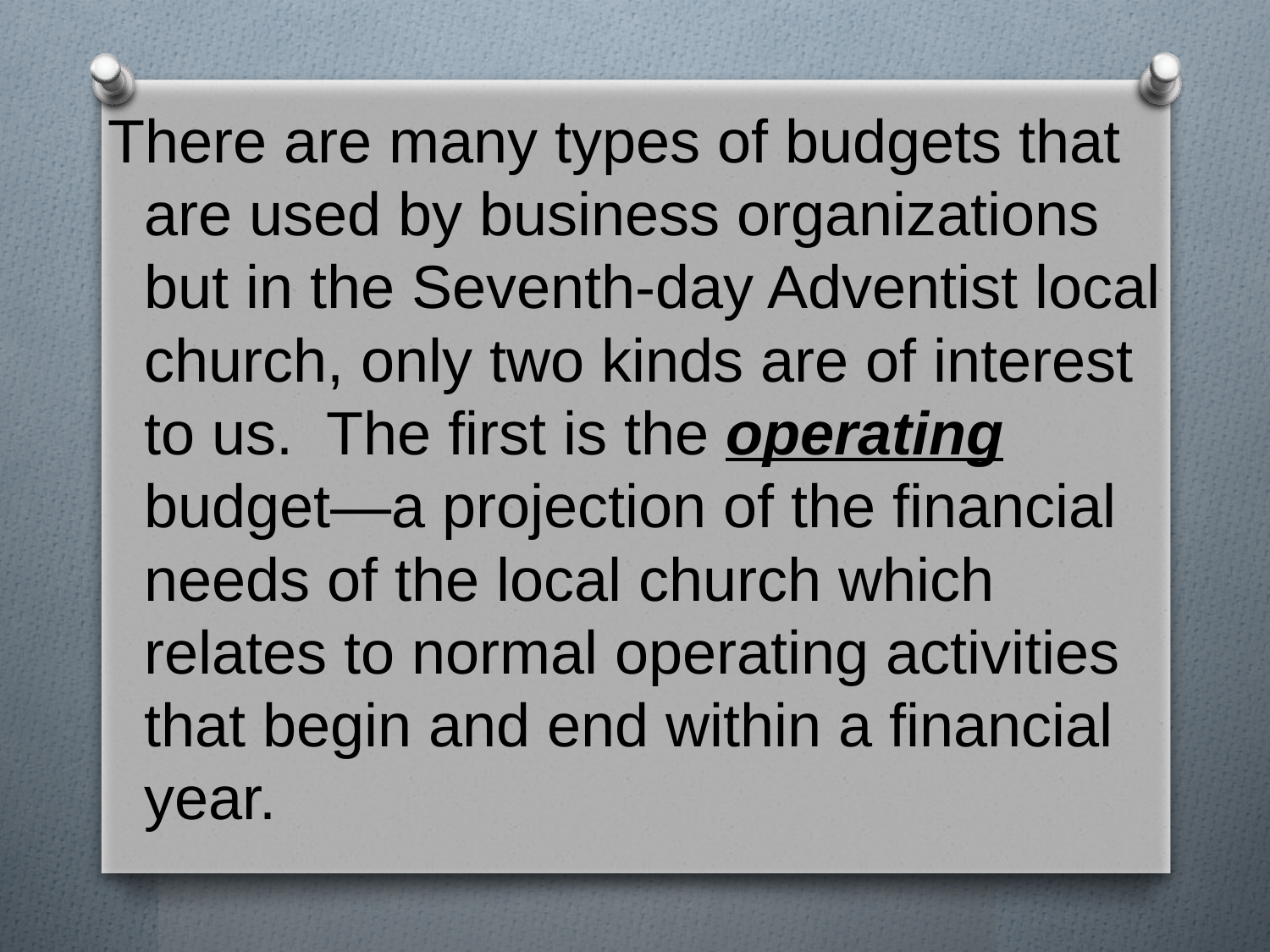

There are many types of budgets that are used by business organizations but in the Seventh-day Adventist local church, only two kinds are of interest to us.  The first is the operating budget—a projection of the financial needs of the local church which relates to normal operating activities that begin and end within a financial year.